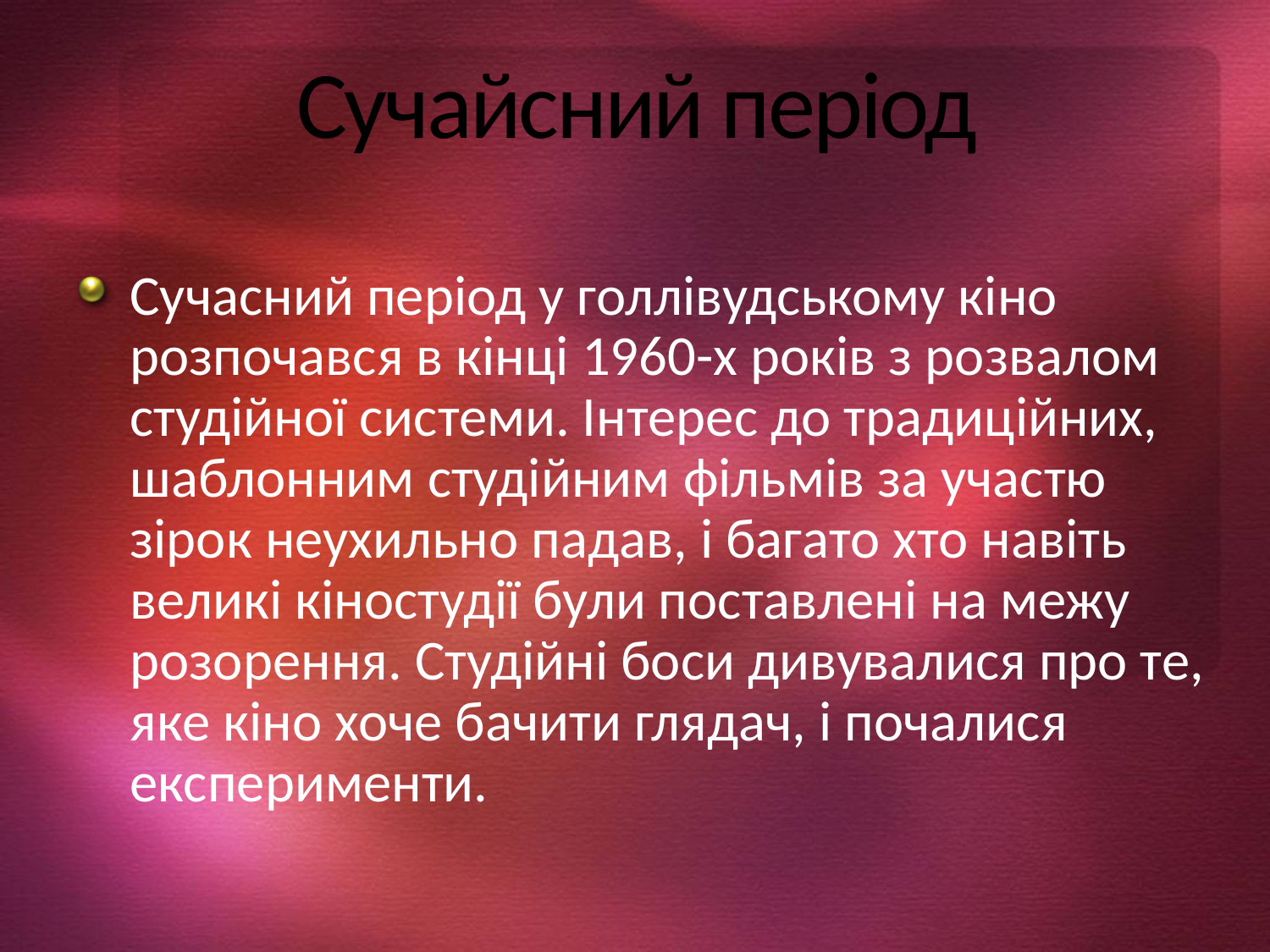

# Сучайсний період
Сучасний період у голлівудському кіно розпочався в кінці 1960-х років з розвалом студійної системи. Інтерес до традиційних, шаблонним студійним фільмів за участю зірок неухильно падав, і багато хто навіть великі кіностудії були поставлені на межу розорення. Студійні боси дивувалися про те, яке кіно хоче бачити глядач, і почалися експерименти.